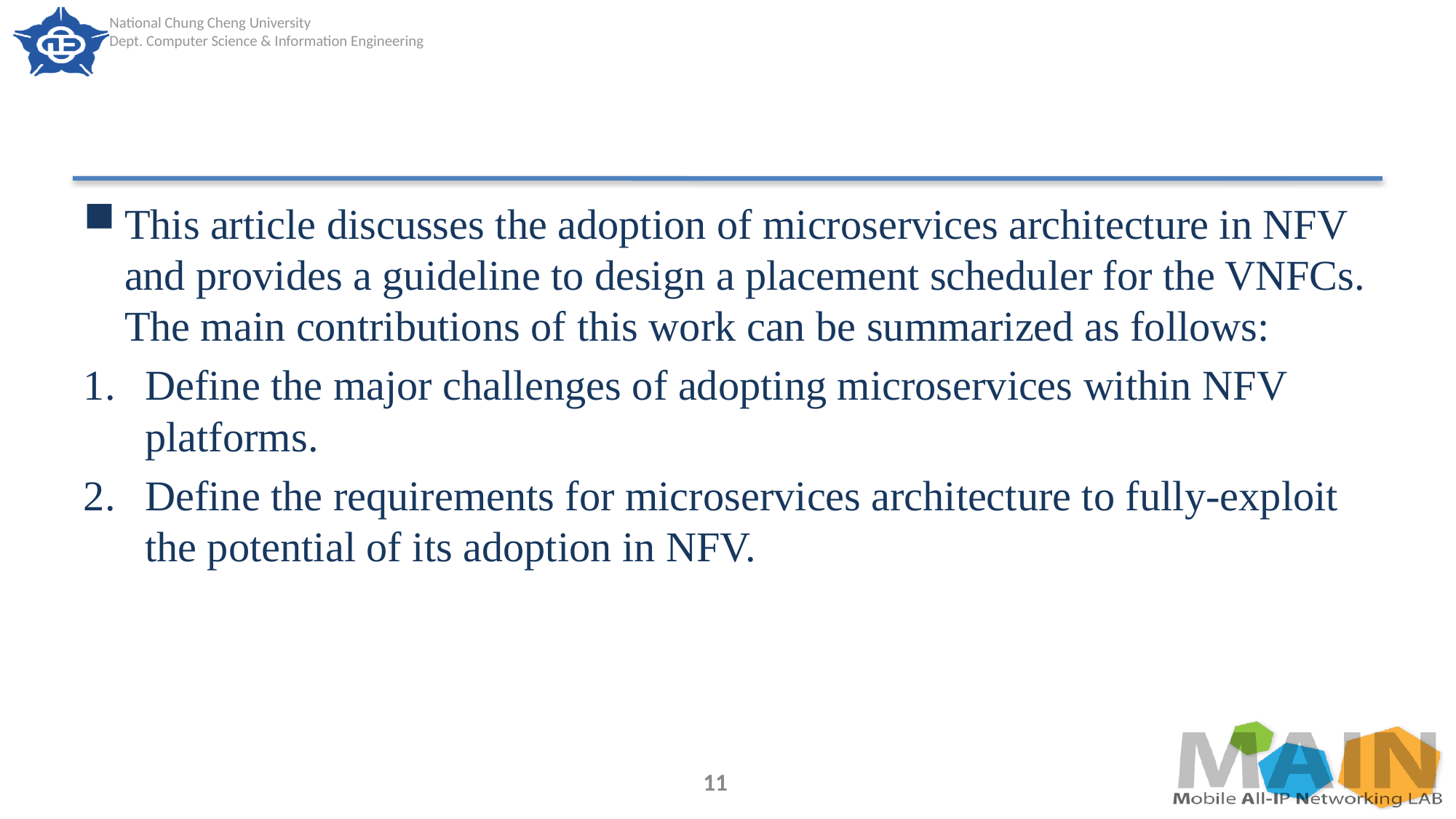

#
This article discusses the adoption of microservices architecture in NFV and provides a guideline to design a placement scheduler for the VNFCs. The main contributions of this work can be summarized as follows:
Define the major challenges of adopting microservices within NFV platforms.
Define the requirements for microservices architecture to fully-exploit the potential of its adoption in NFV.

11